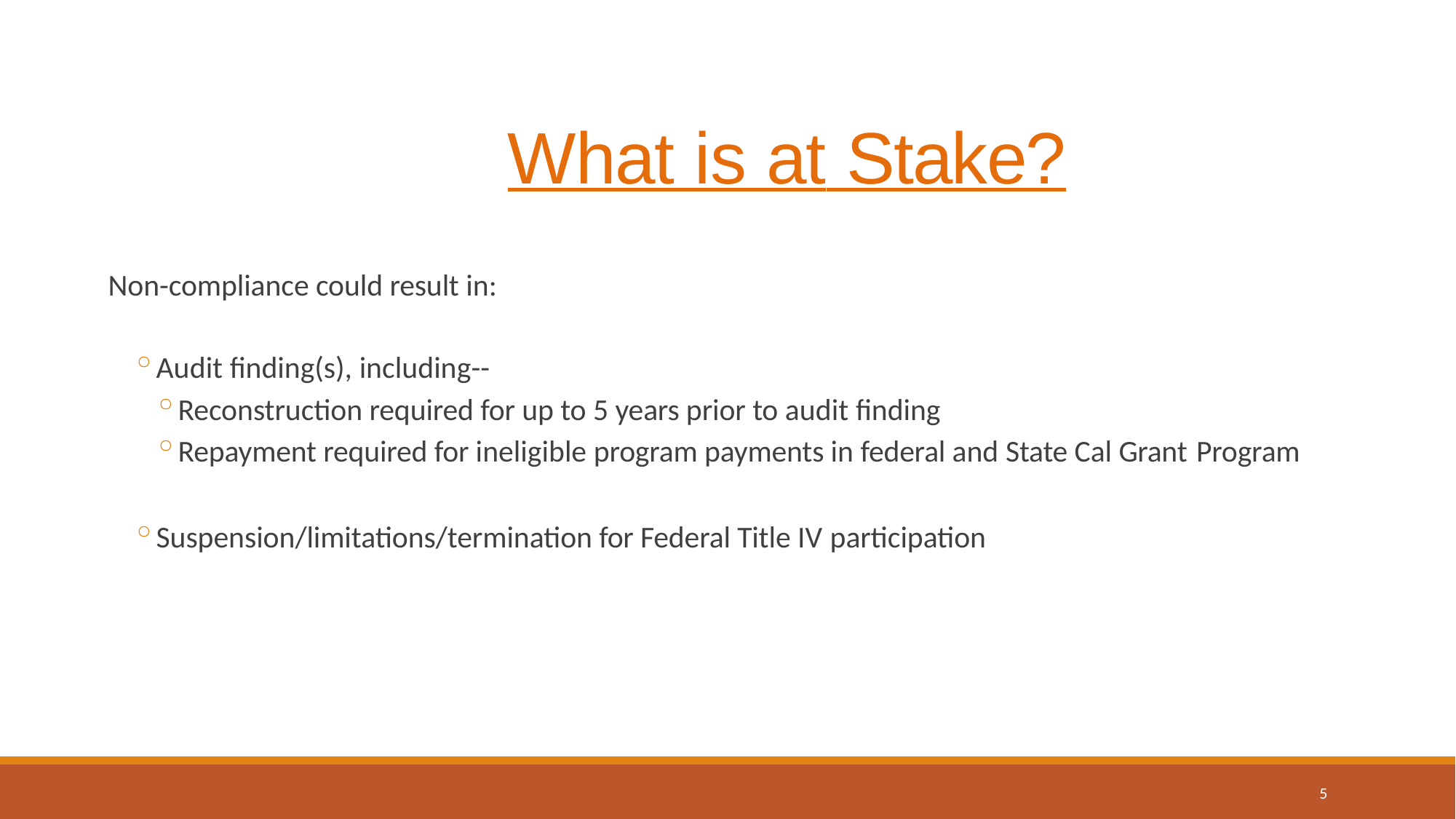

# What is at Stake?
Non-compliance could result in:

Audit finding(s), including--
Reconstruction required for up to 5 years prior to audit finding
Repayment required for ineligible program payments in federal and State Cal Grant Program

Suspension/limitations/termination for Federal Title IV participation
5